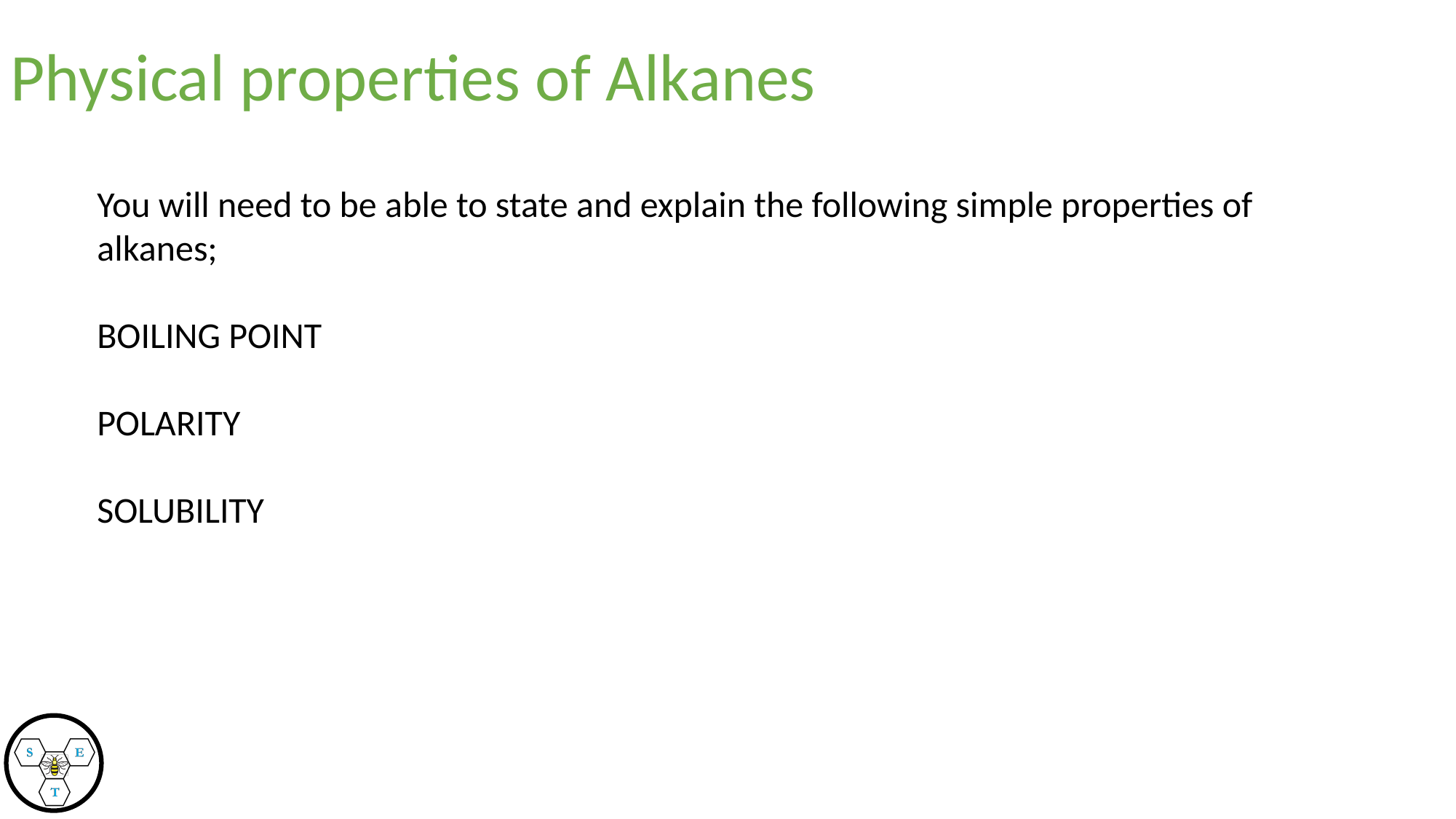

Physical properties of Alkanes
You will need to be able to state and explain the following simple properties of alkanes;

BOILING POINT

POLARITY

SOLUBILITY